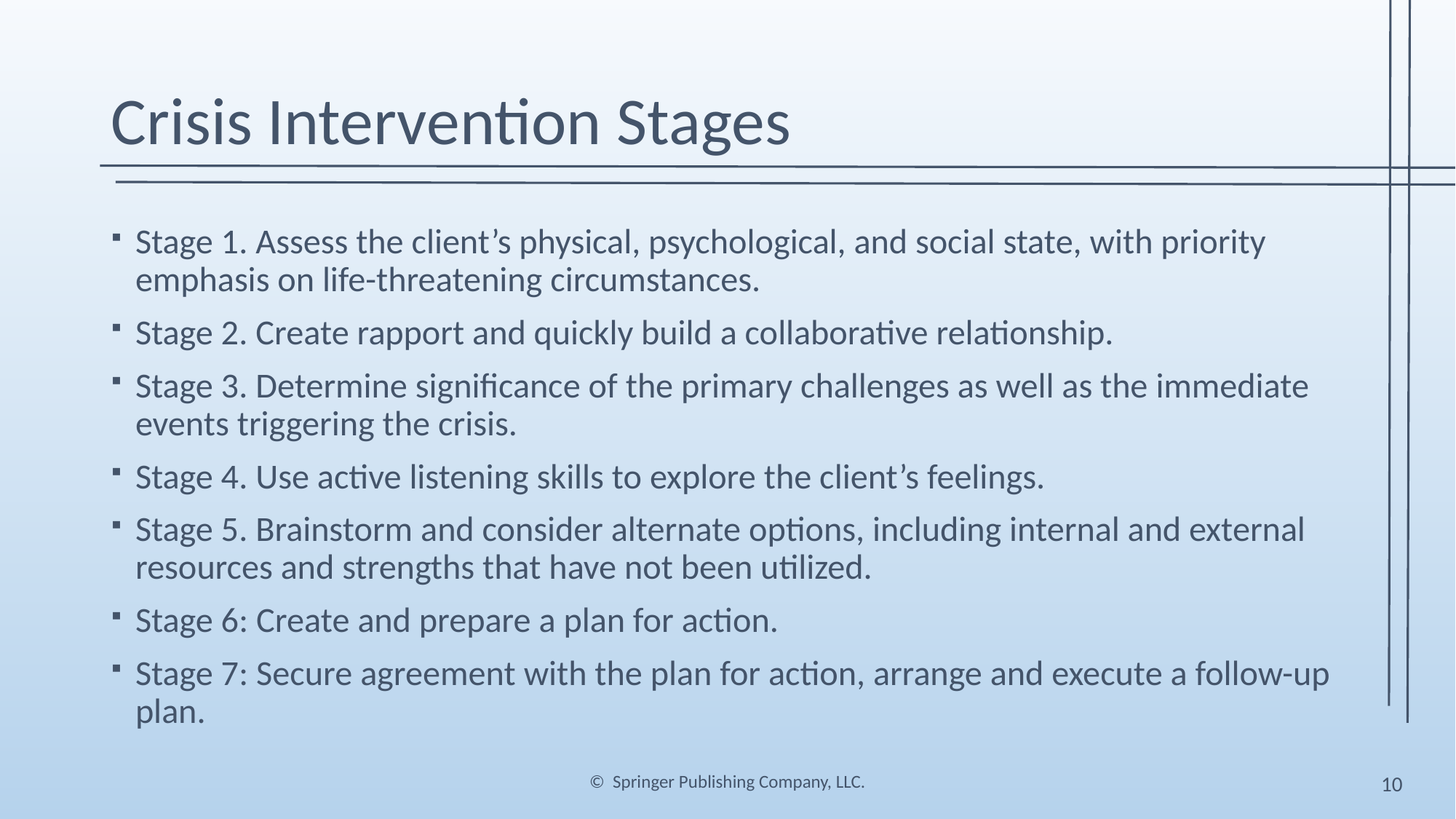

# Crisis Intervention Stages
Stage 1. Assess the client’s physical, psychological, and social state, with priority emphasis on life-threatening circumstances.
Stage 2. Create rapport and quickly build a collaborative relationship.
Stage 3. Determine significance of the primary challenges as well as the immediate events triggering the crisis.
Stage 4. Use active listening skills to explore the client’s feelings.
Stage 5. Brainstorm and consider alternate options, including internal and external resources and strengths that have not been utilized.
Stage 6: Create and prepare a plan for action.
Stage 7: Secure agreement with the plan for action, arrange and execute a follow-up plan.